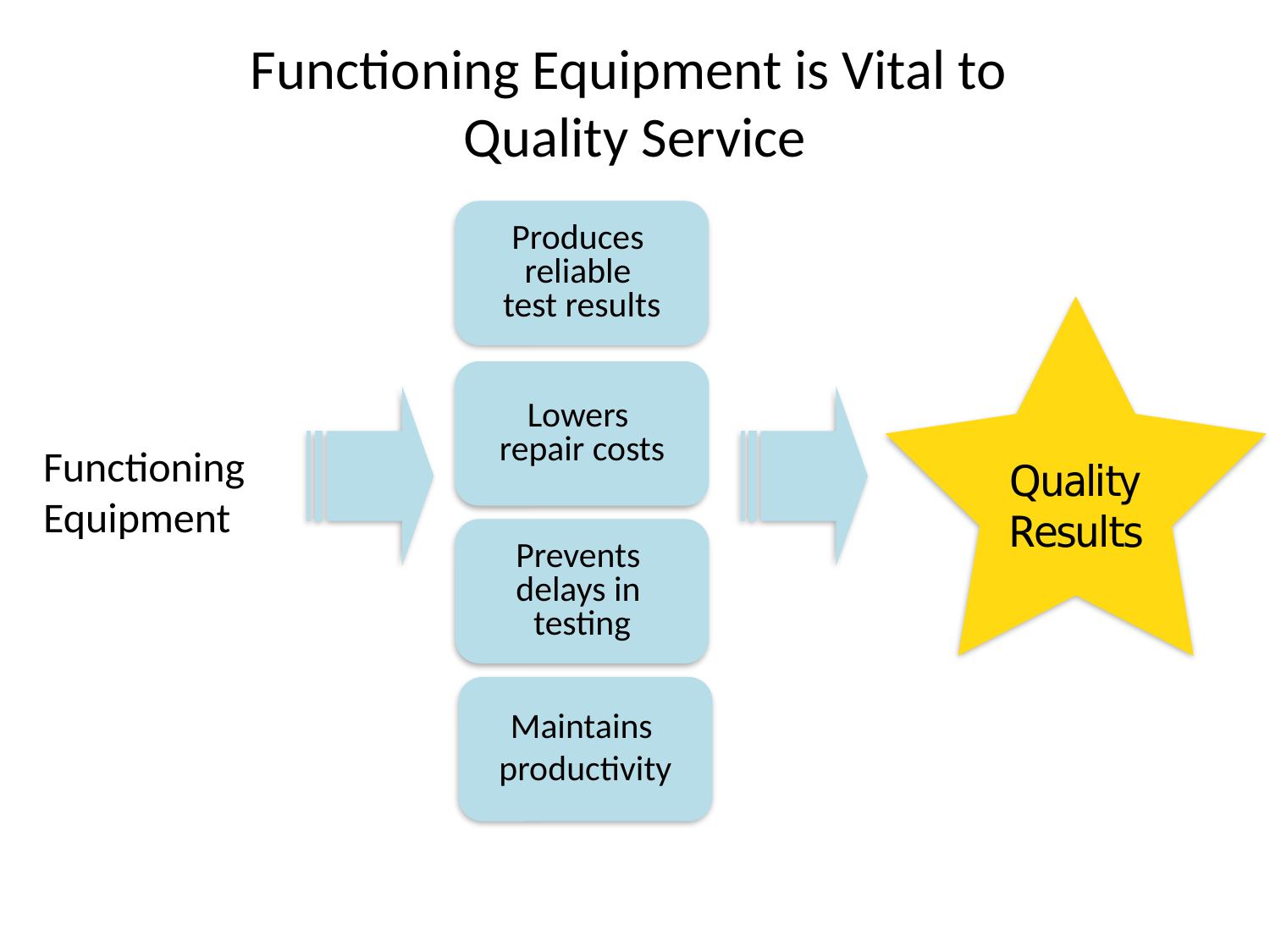

Functioning Equipment is Vital to
Quality Service
Produces
reliable
test results
Quality
Results
Lowers
repair costs

Functioning
Equipment
Prevents
delays in
testing
Maintains
productivity